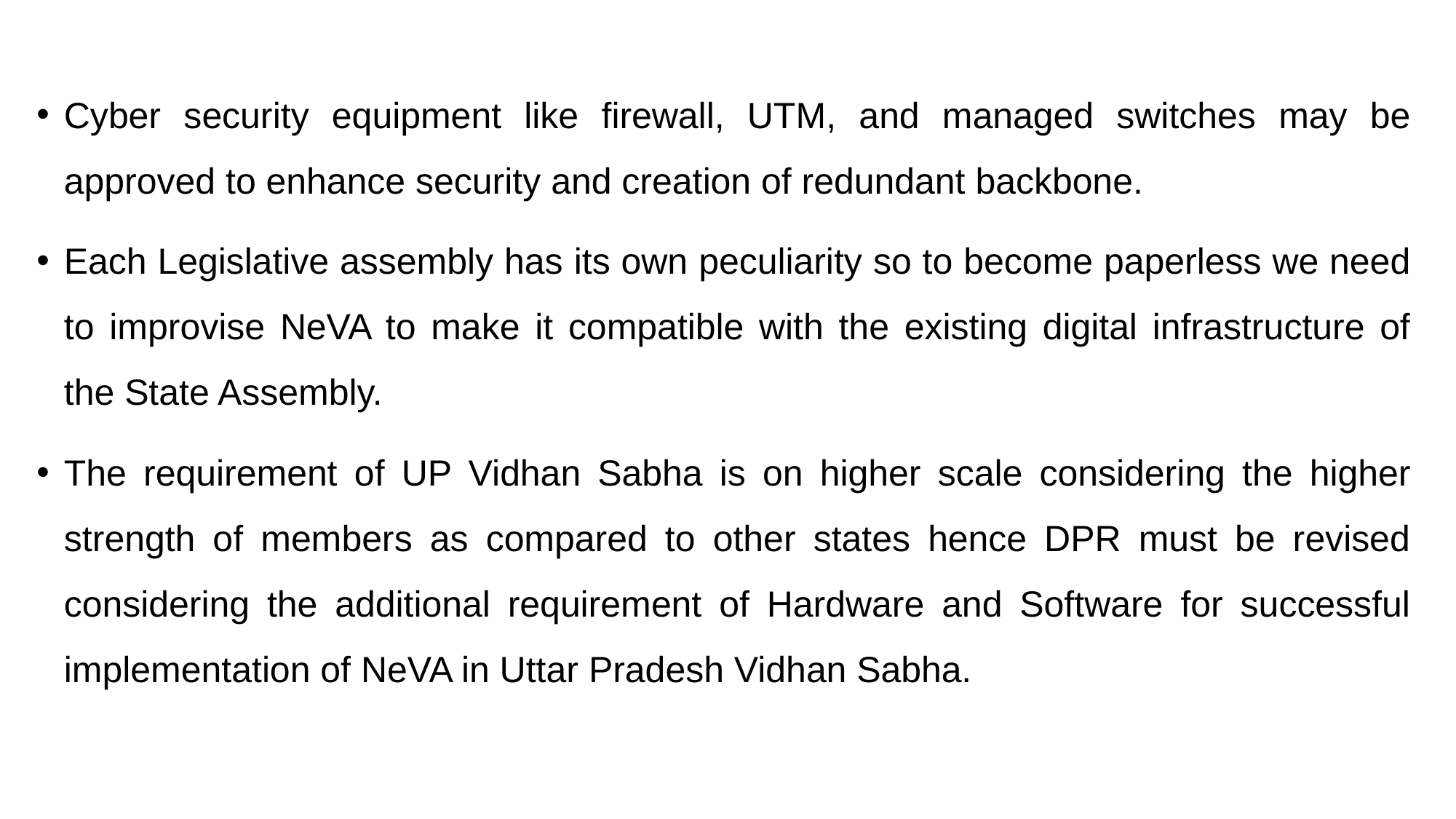

Cyber security equipment like firewall, UTM, and managed switches may be approved to enhance security and creation of redundant backbone.
Each Legislative assembly has its own peculiarity so to become paperless we need to improvise NeVA to make it compatible with the existing digital infrastructure of the State Assembly.
The requirement of UP Vidhan Sabha is on higher scale considering the higher strength of members as compared to other states hence DPR must be revised considering the additional requirement of Hardware and Software for successful implementation of NeVA in Uttar Pradesh Vidhan Sabha.